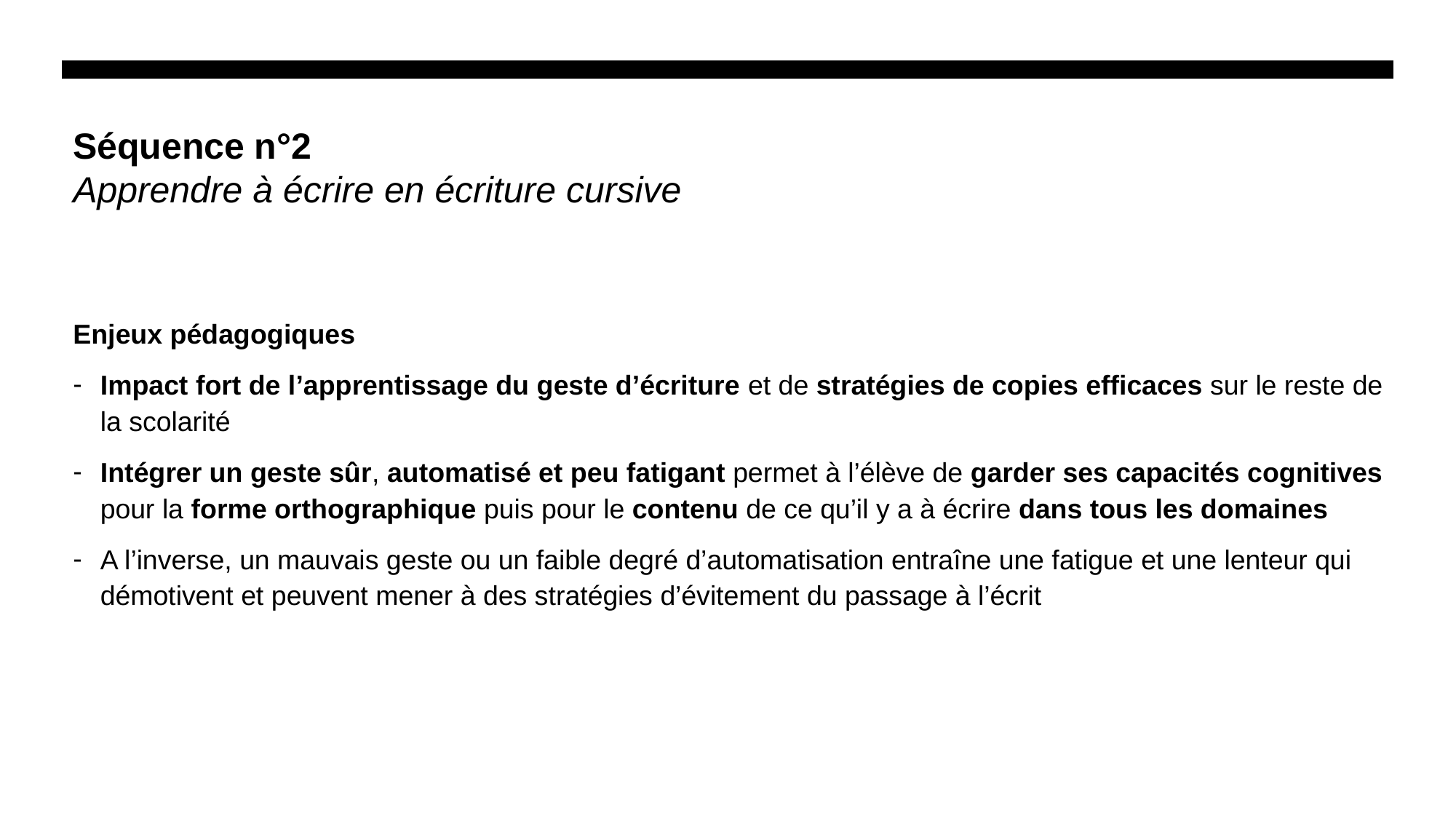

# Séquence n°2 Apprendre à écrire en écriture cursive
Enjeux pédagogiques
Impact fort de l’apprentissage du geste d’écriture et de stratégies de copies efficaces sur le reste de la scolarité
Intégrer un geste sûr, automatisé et peu fatigant permet à l’élève de garder ses capacités cognitives pour la forme orthographique puis pour le contenu de ce qu’il y a à écrire dans tous les domaines
A l’inverse, un mauvais geste ou un faible degré d’automatisation entraîne une fatigue et une lenteur qui démotivent et peuvent mener à des stratégies d’évitement du passage à l’écrit